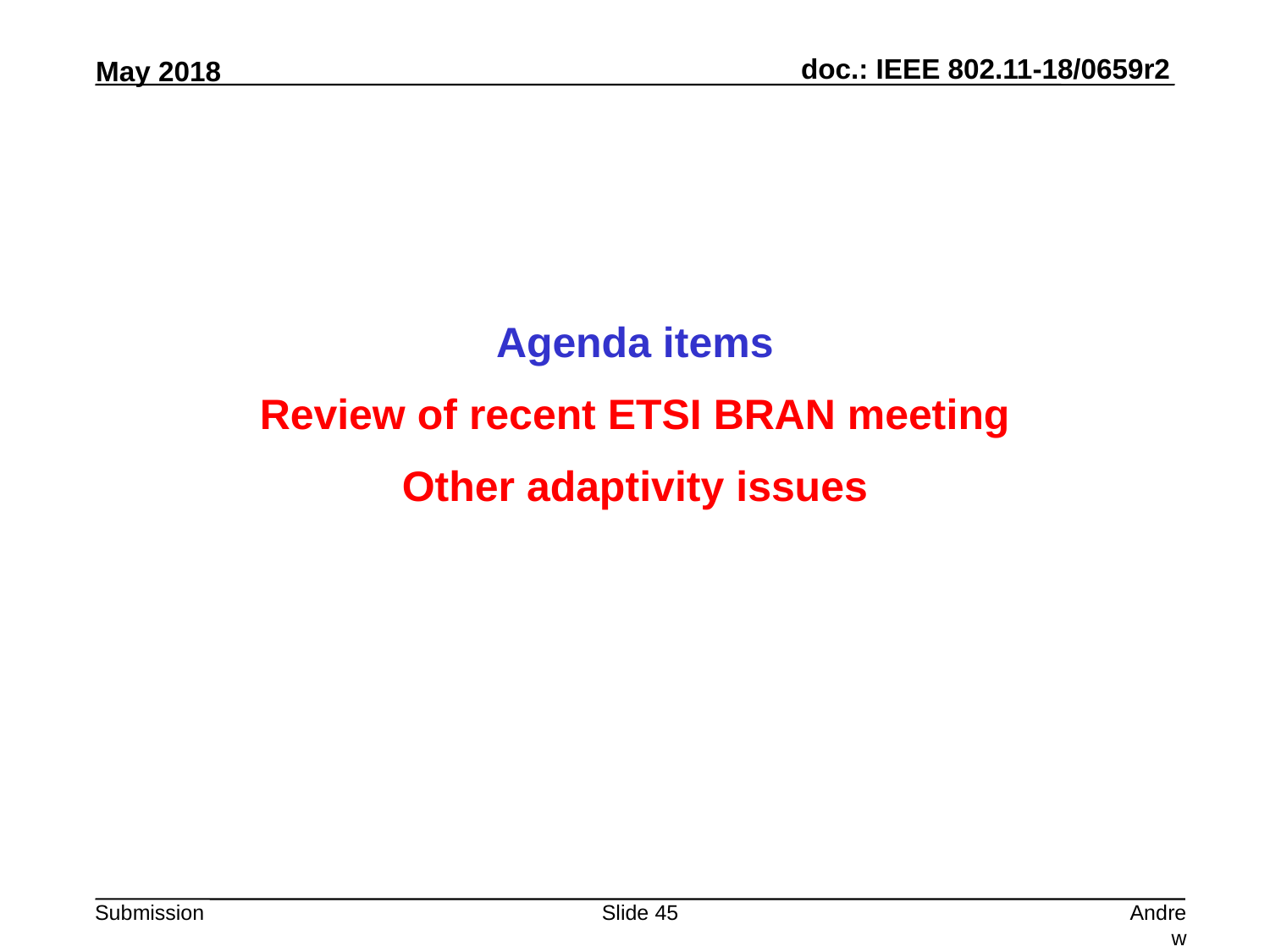

Agenda items
Review of recent ETSI BRAN meeting
Other adaptivity issues
Slide 45
Andrew Myles, Cisco